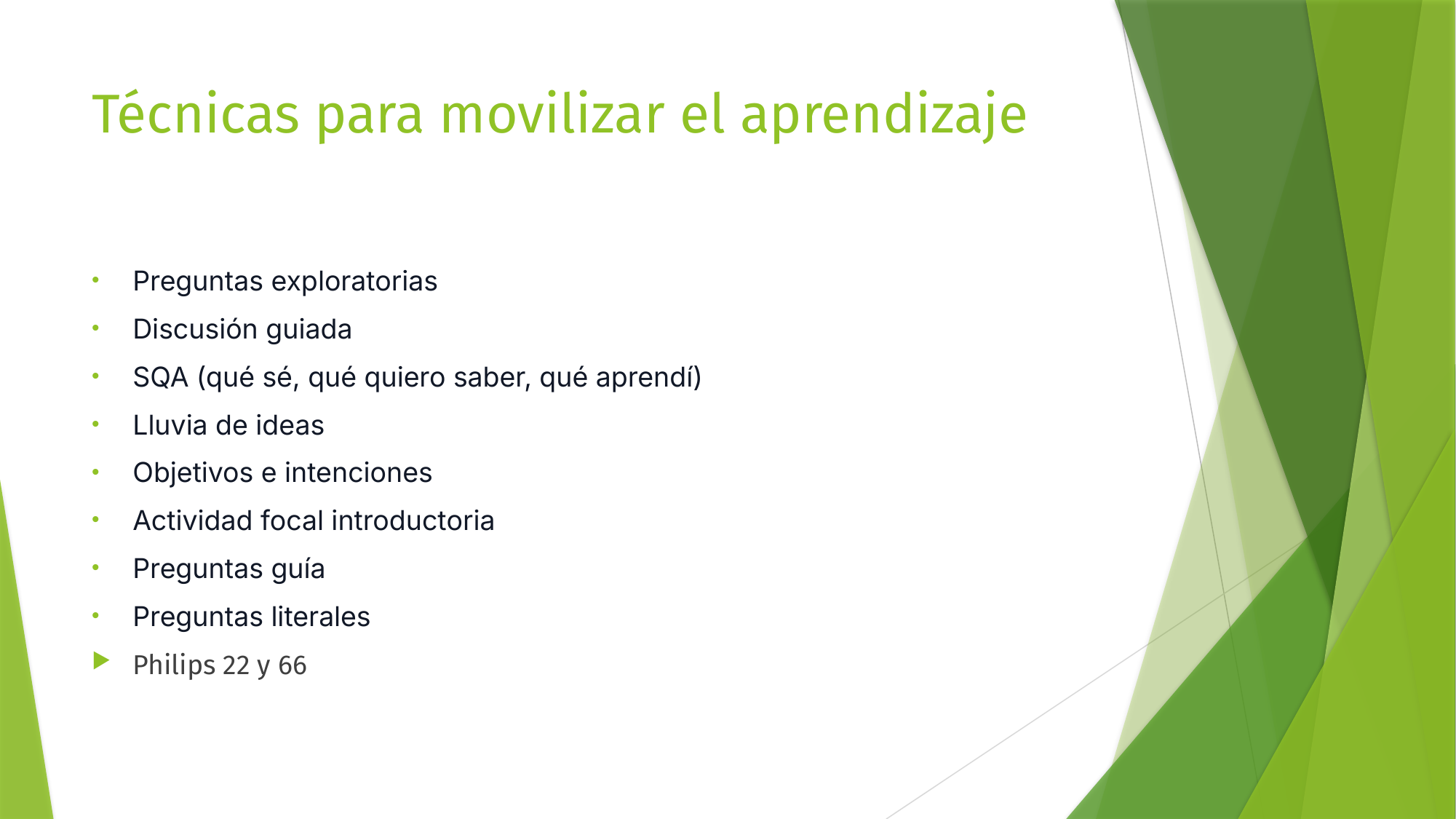

# Técnicas para movilizar el aprendizaje
Preguntas exploratorias
Discusión guiada
SQA (qué sé, qué quiero saber, qué aprendí)
Lluvia de ideas
Objetivos e intenciones
Actividad focal introductoria
Preguntas guía
Preguntas literales
Philips 22 y 66